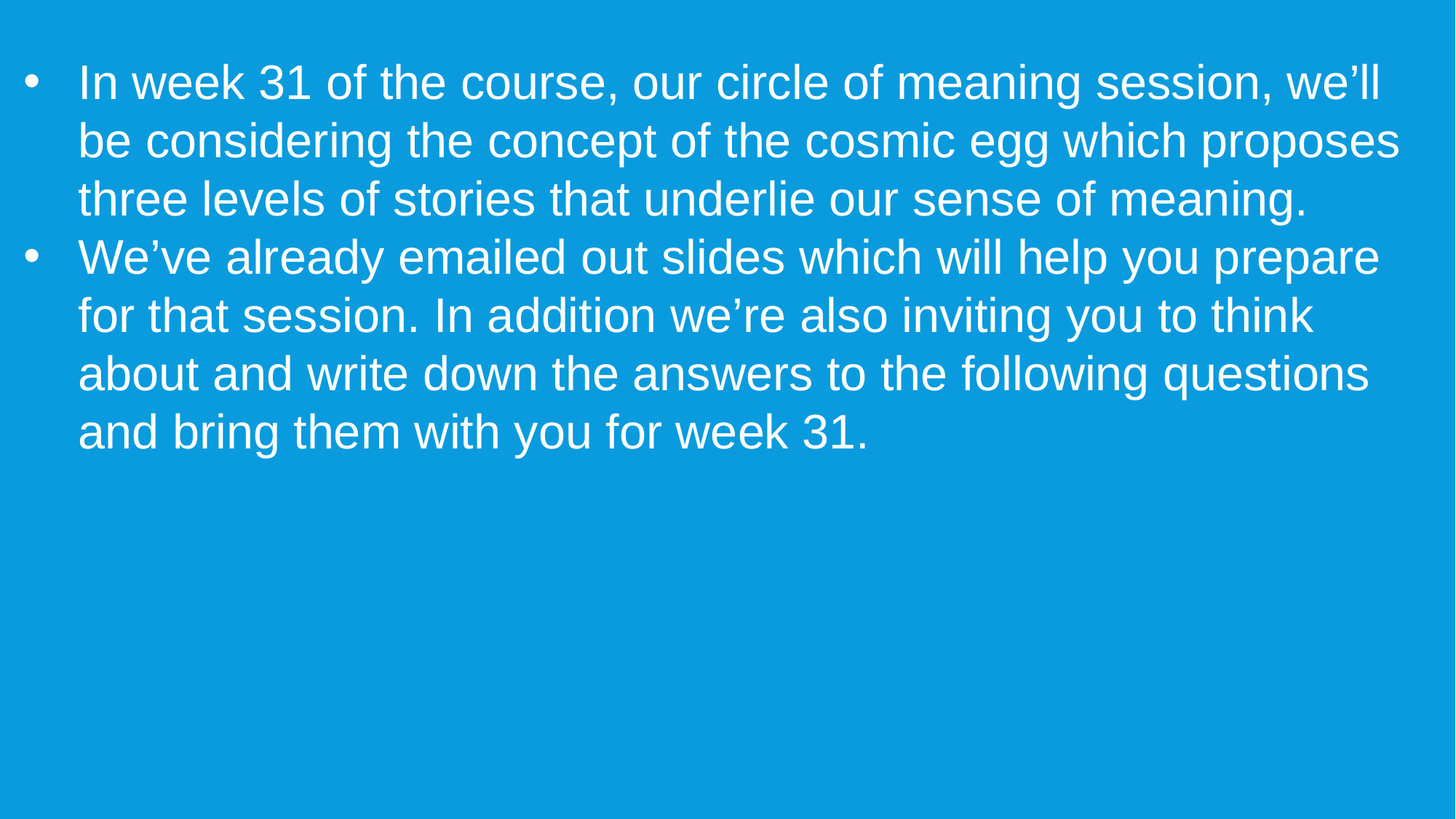

In week 31 of the course, our circle of meaning session, we’ll be considering the concept of the cosmic egg which proposes three levels of stories that underlie our sense of meaning.
We’ve already emailed out slides which will help you prepare for that session. In addition we’re also inviting you to think about and write down the answers to the following questions and bring them with you for week 31.